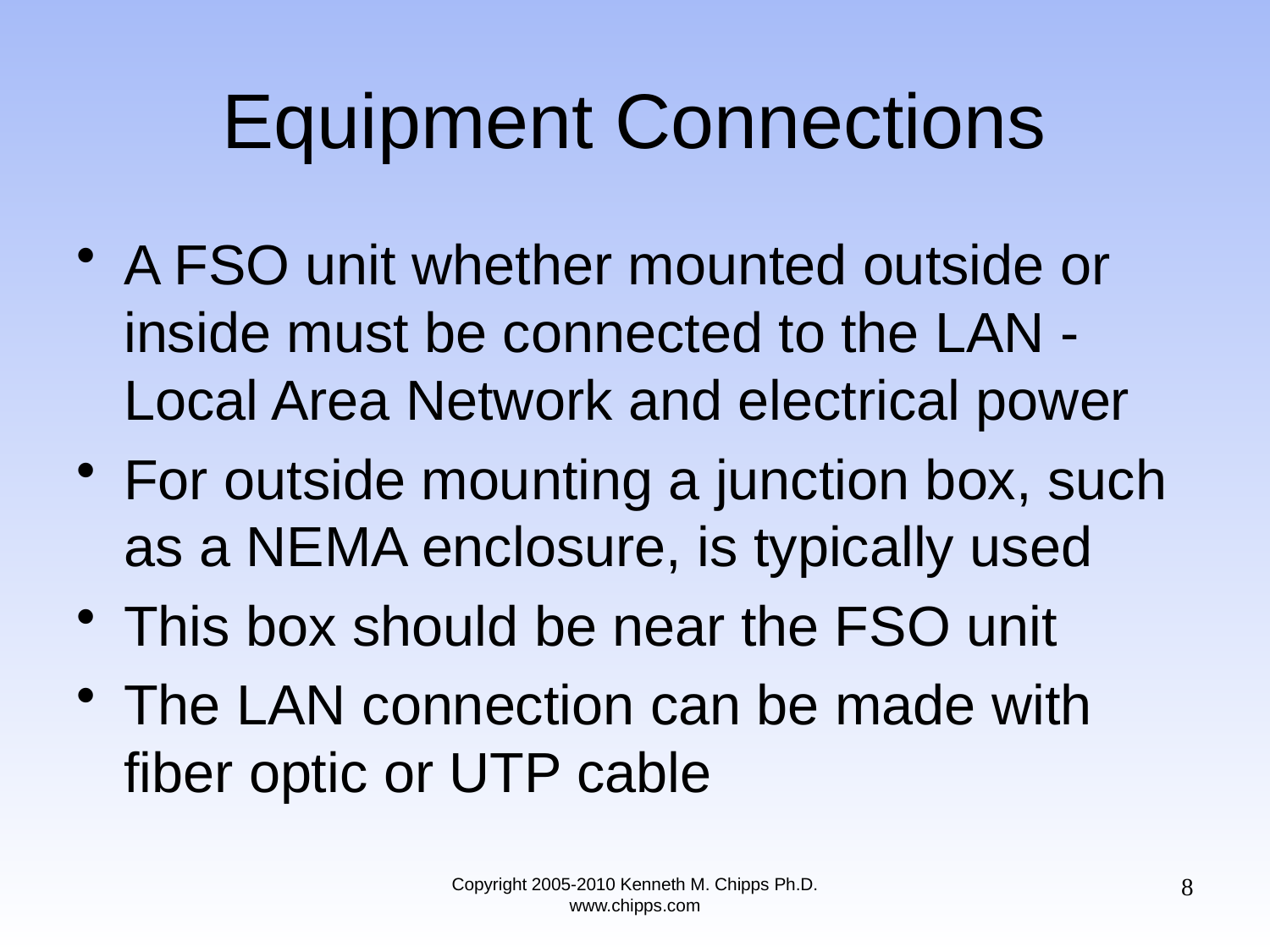

# Equipment Connections
A FSO unit whether mounted outside or inside must be connected to the LAN - Local Area Network and electrical power
For outside mounting a junction box, such as a NEMA enclosure, is typically used
This box should be near the FSO unit
The LAN connection can be made with fiber optic or UTP cable
8
Copyright 2005-2010 Kenneth M. Chipps Ph.D. www.chipps.com